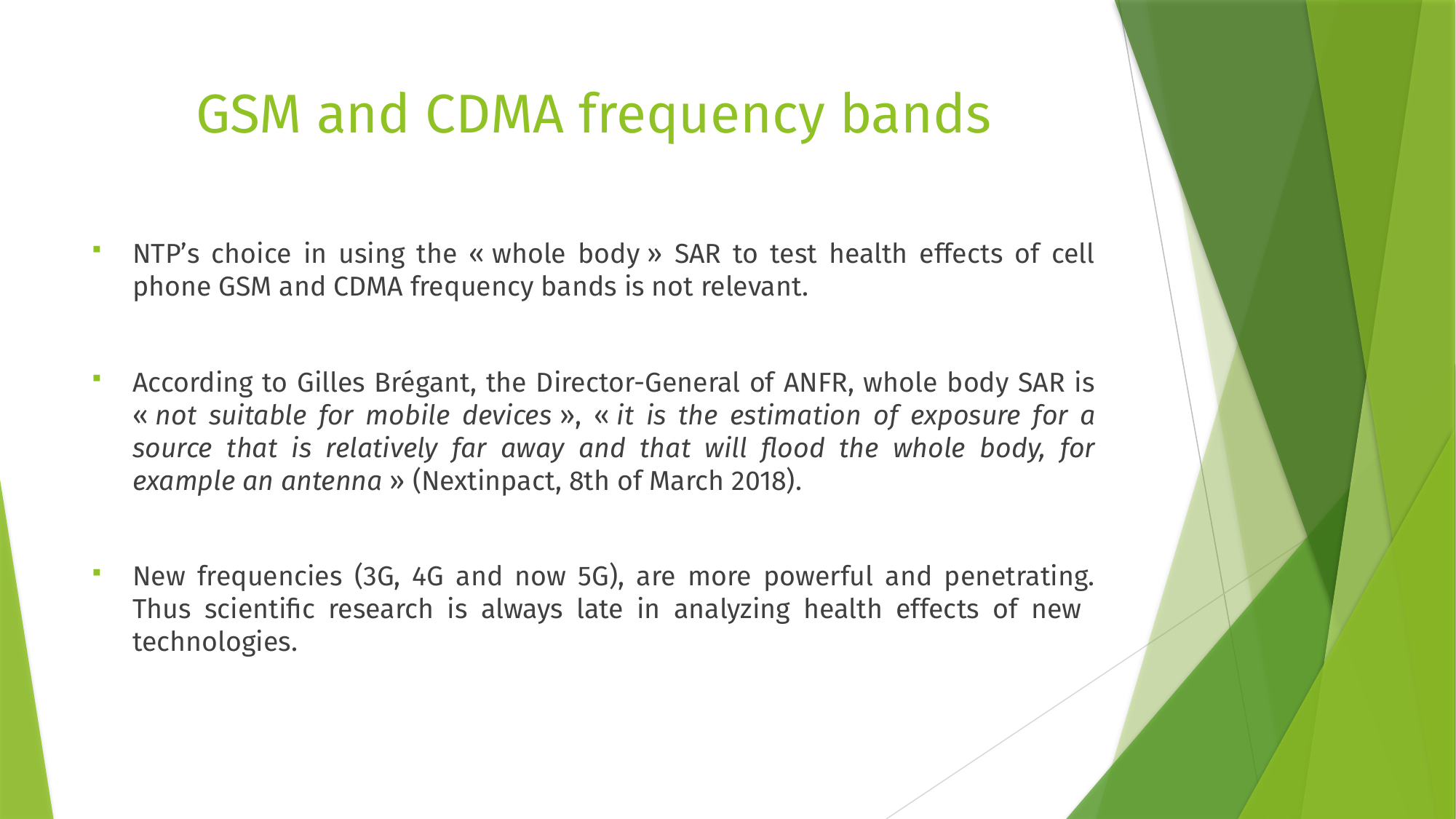

# GSM and CDMA frequency bands
NTP’s choice in using the « whole body » SAR to test health effects of cell phone GSM and CDMA frequency bands is not relevant.

According to Gilles Brégant, the Director-General of ANFR, whole body SAR is « not suitable for mobile devices », « it is the estimation of exposure for a source that is relatively far away and that will flood the whole body, for example an antenna » (Nextinpact, 8th of March 2018).

New frequencies (3G, 4G and now 5G), are more powerful and penetrating. Thus scientific research is always late in analyzing health effects of new  technologies.